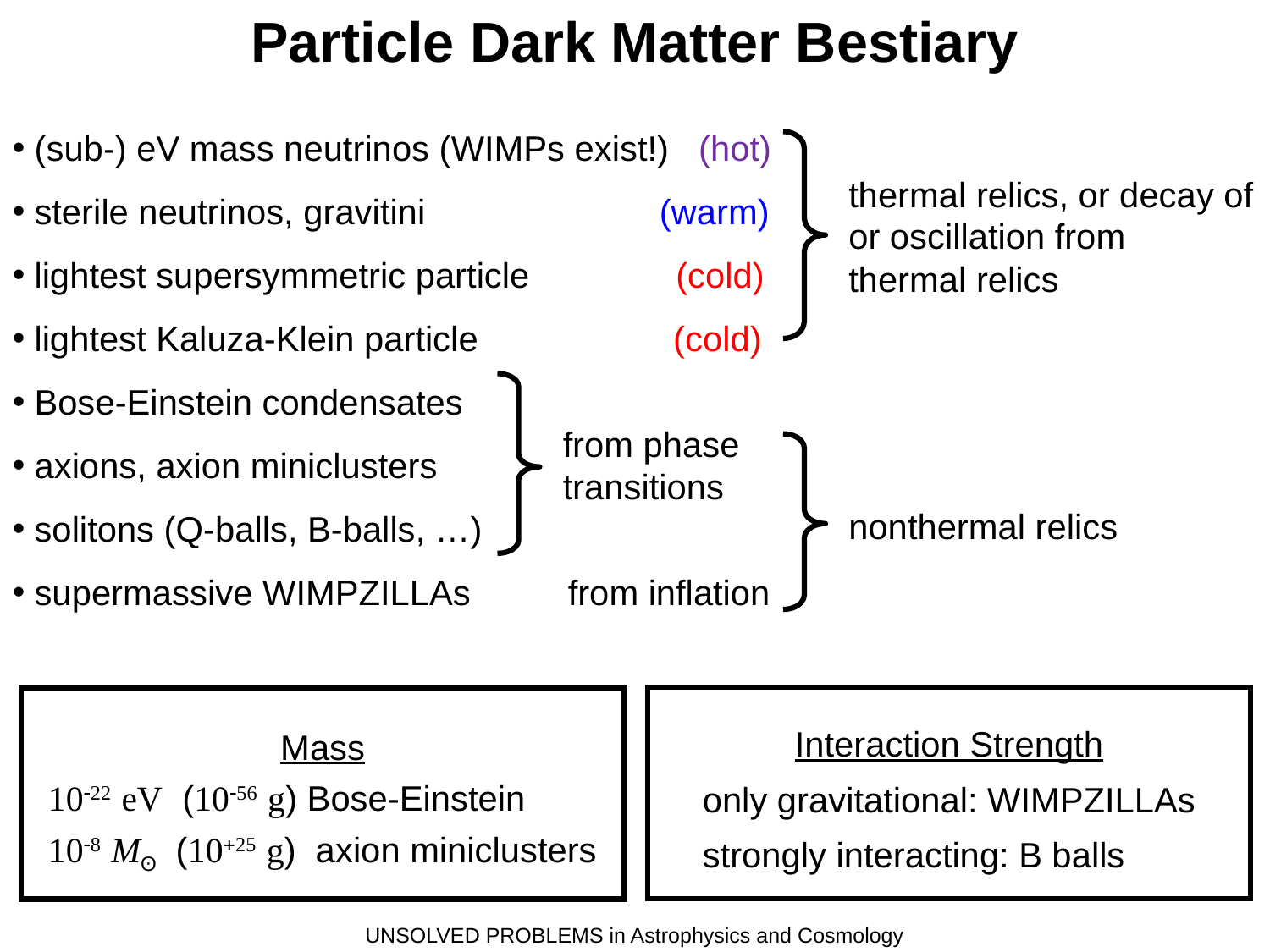

Particle Dark Matter Bestiary
 (sub-) eV mass neutrinos (WIMPs exist!)   (hot)
 sterile neutrinos, gravitini                        (warm)
 lightest supersymmetric particle               (cold)
 lightest Kaluza-Klein particle                    (cold)
 Bose-Einstein condensates
 axions, axion miniclusters
 solitons (Q-balls, B-balls, …)
 supermassive WIMPZILLAs          from inflation

thermal relics, or decay of or oscillation from
thermal relics

from phase
transitions

nonthermal relics

Interaction Strength
only gravitational: WIMPZILLAs
strongly interacting: B balls

Mass
10−22 eV  (10−56 g) Bose-Einstein
10−8 Mʘ  (10+25 g)  axion miniclusters
UNSOLVED PROBLEMS in Astrophysics and Cosmology